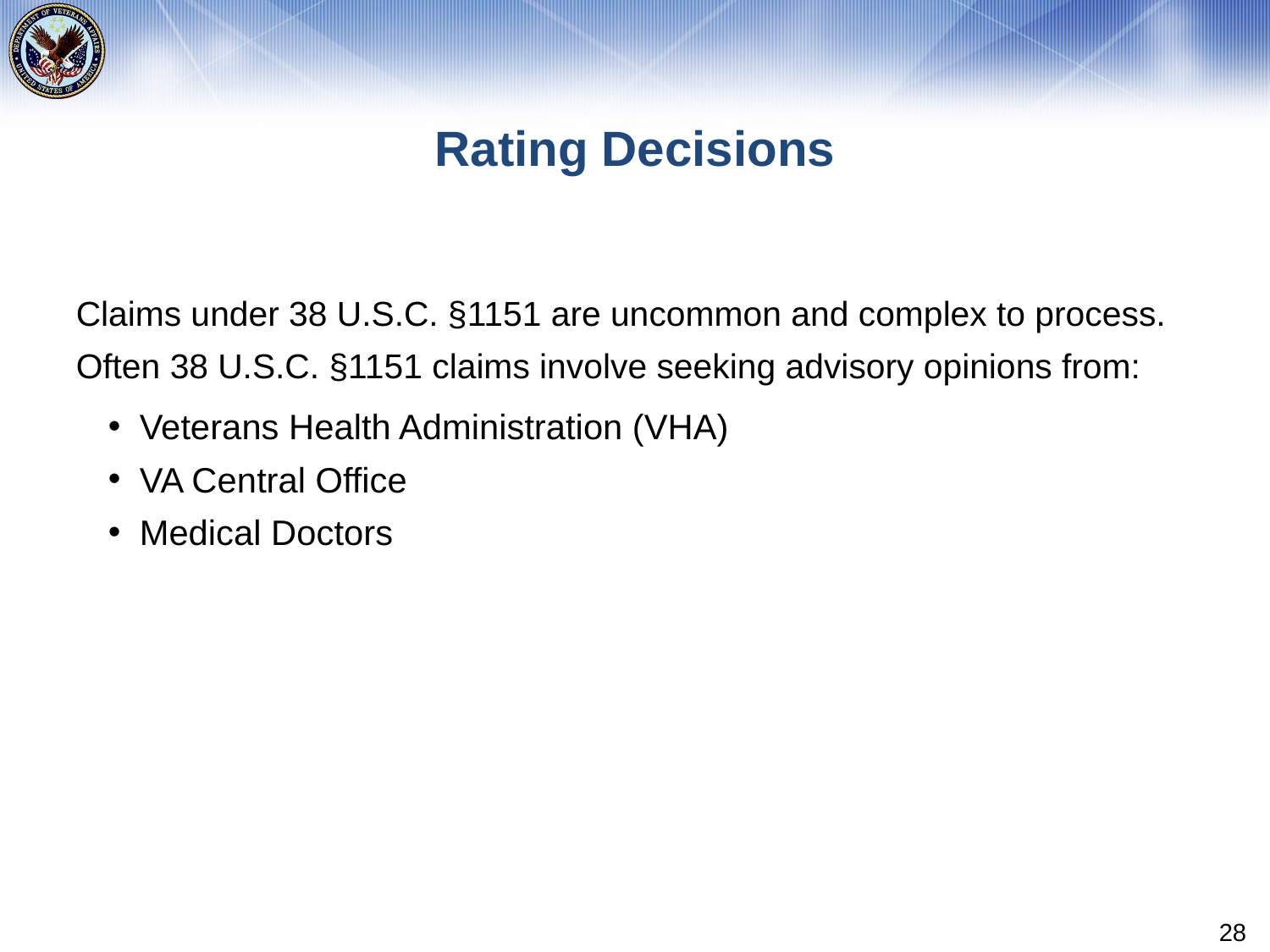

# Rating Decisions
Claims under 38 U.S.C. §1151 are uncommon and complex to process.
Often 38 U.S.C. §1151 claims involve seeking advisory opinions from:
Veterans Health Administration (VHA)
VA Central Office
Medical Doctors
28